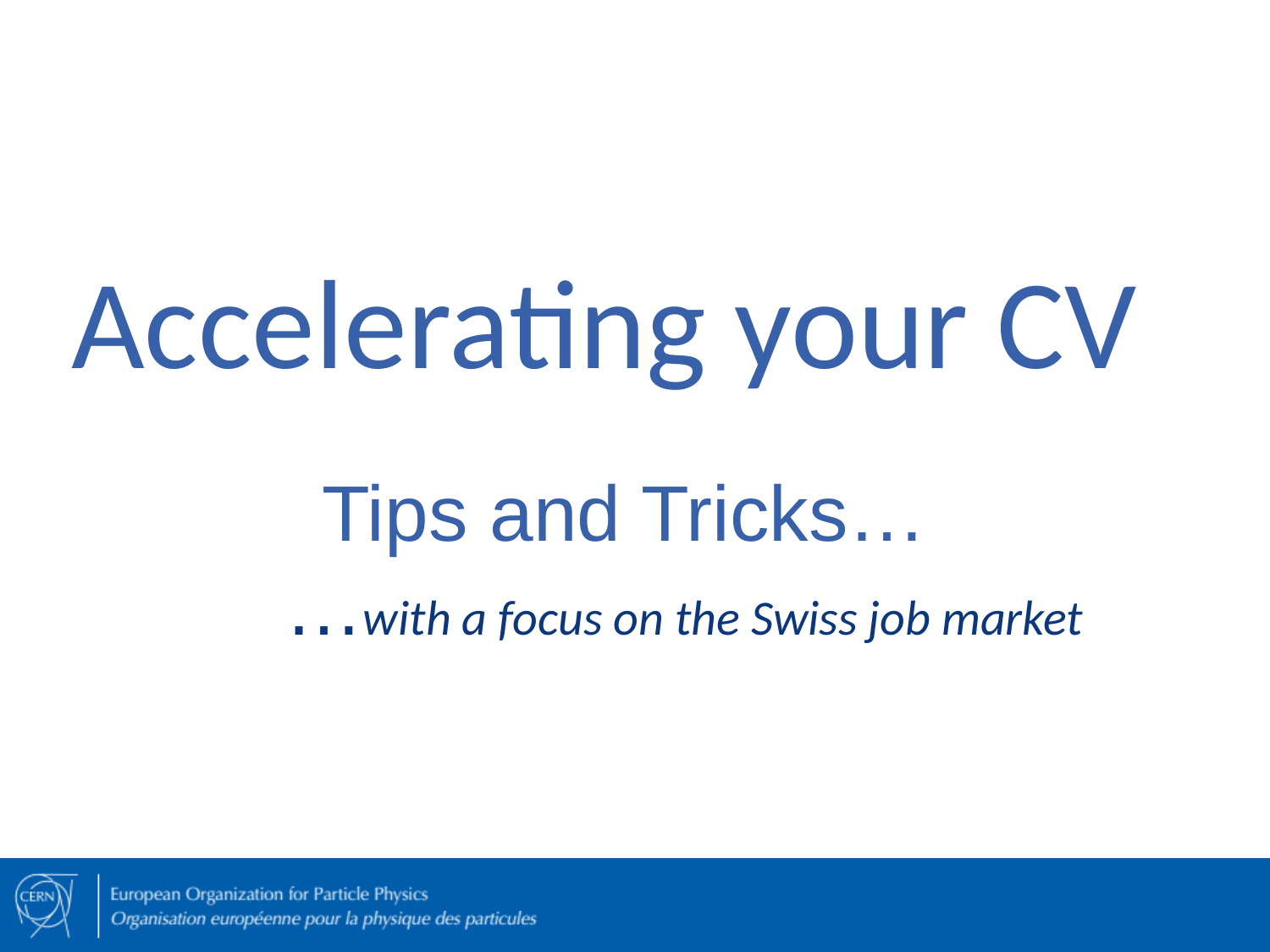

# Accelerating your CV
Tips and Tricks…
		…with a focus on the Swiss job market